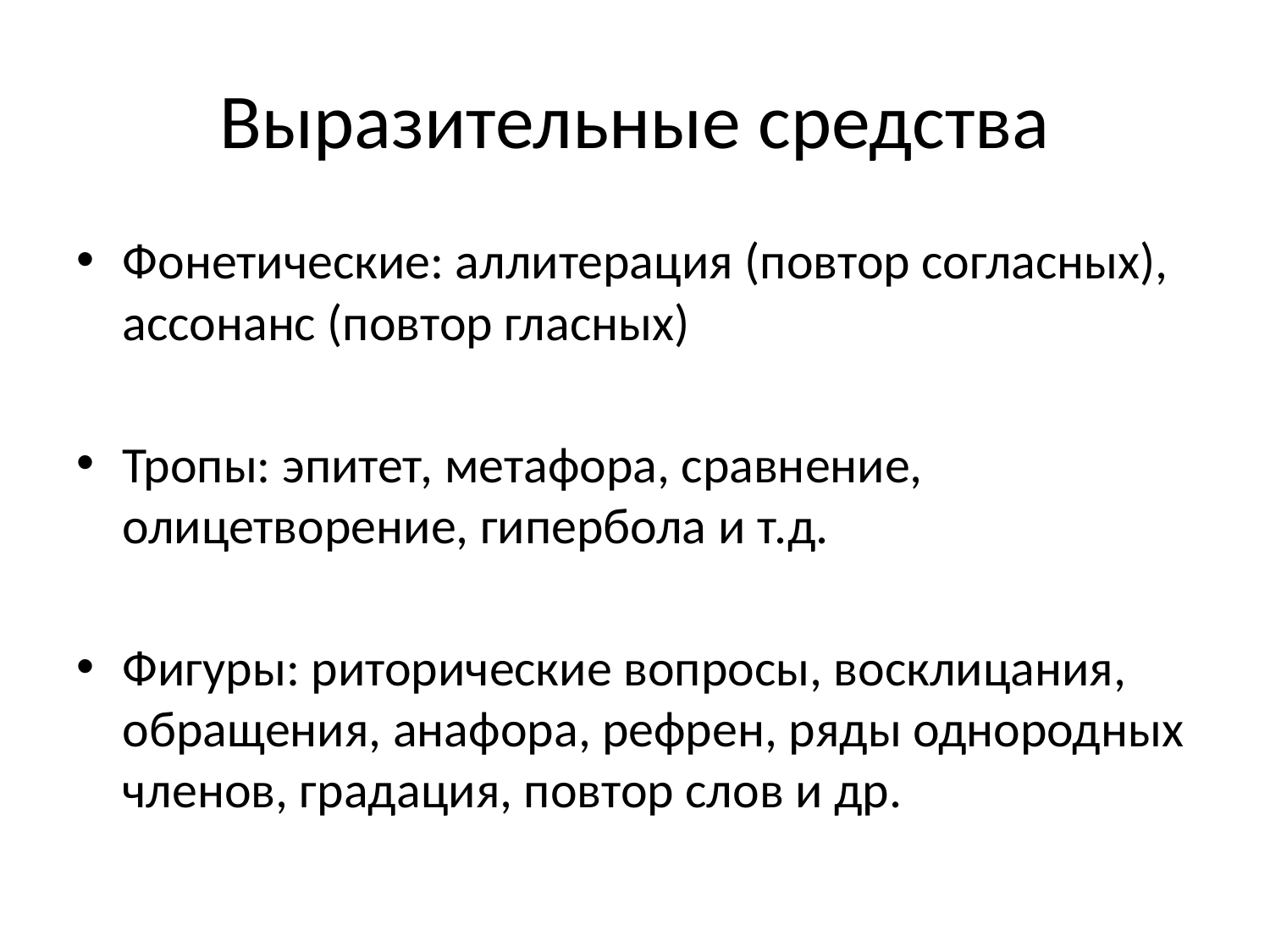

# Выразительные средства
Фонетические: аллитерация (повтор согласных), ассонанс (повтор гласных)

Тропы: эпитет, метафора, сравнение, олицетворение, гипербола и т.д.

Фигуры: риторические вопросы, восклицания, обращения, анафора, рефрен, ряды однородных членов, градация, повтор слов и др.